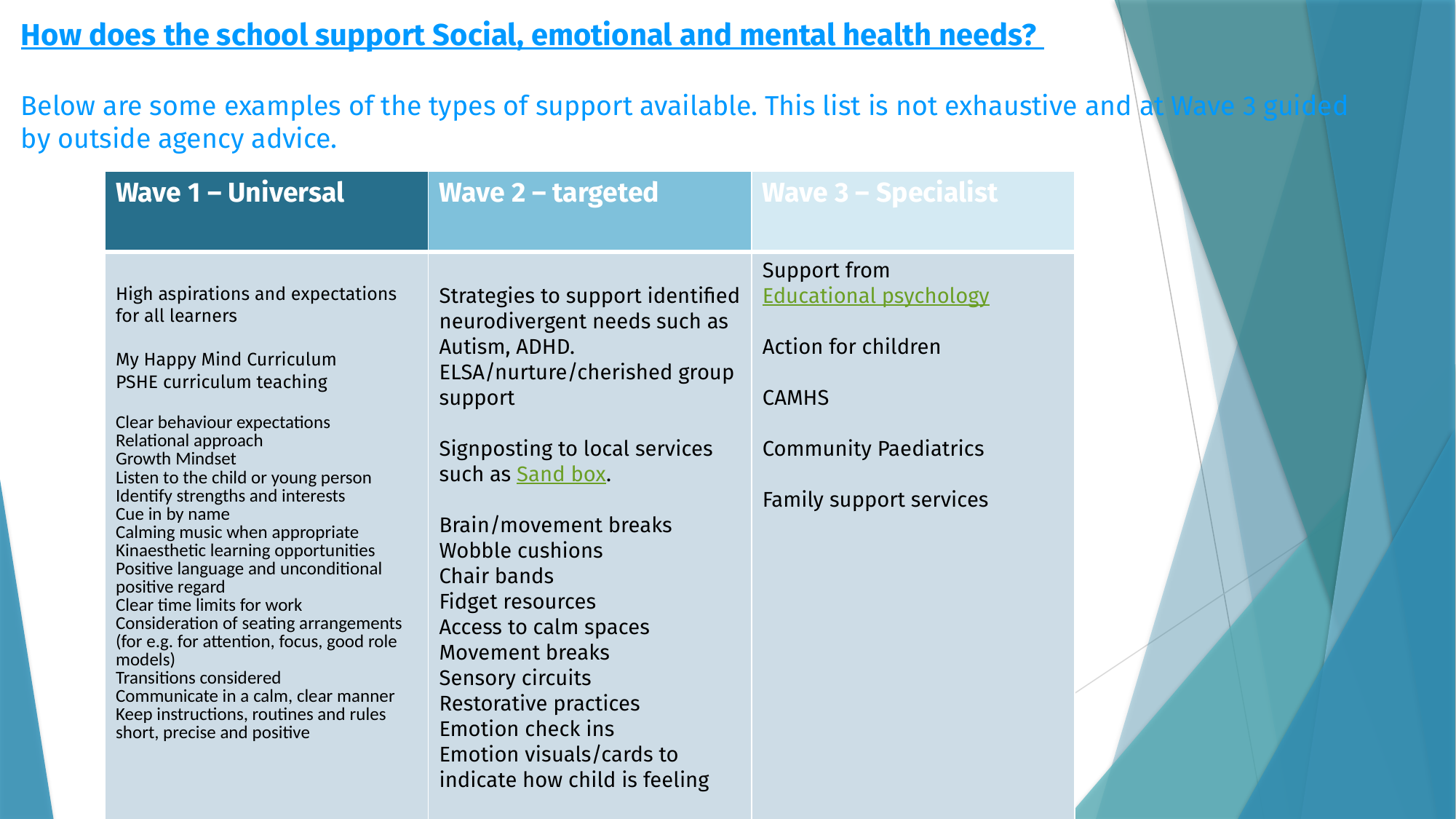

How does the school support Social, emotional and mental health needs?

Below are some examples of the types of support available. This list is not exhaustive and at Wave 3 guided by outside agency advice.
| Wave 1 – Universal | Wave 2 – targeted | Wave 3 – Specialist |
| --- | --- | --- |
| High aspirations and expectations for all learners My Happy Mind Curriculum PSHE curriculum teaching Clear behaviour expectations Relational approach Growth Mindset Listen to the child or young person Identify strengths and interests Cue in by name Calming music when appropriate Kinaesthetic learning opportunities Positive language and unconditional positive regard Clear time limits for work Consideration of seating arrangements (for e.g. for attention, focus, good role models) Transitions considered Communicate in a calm, clear manner Keep instructions, routines and rules short, precise and positive | Strategies to support identified neurodivergent needs such as Autism, ADHD. ELSA/nurture/cherished group support Signposting to local services such as Sand box. Brain/movement breaks Wobble cushions Chair bands Fidget resources Access to calm spaces Movement breaks Sensory circuits Restorative practices Emotion check ins Emotion visuals/cards to indicate how child is feeling | Support from Educational psychology Action for children CAMHS Community Paediatrics Family support services |